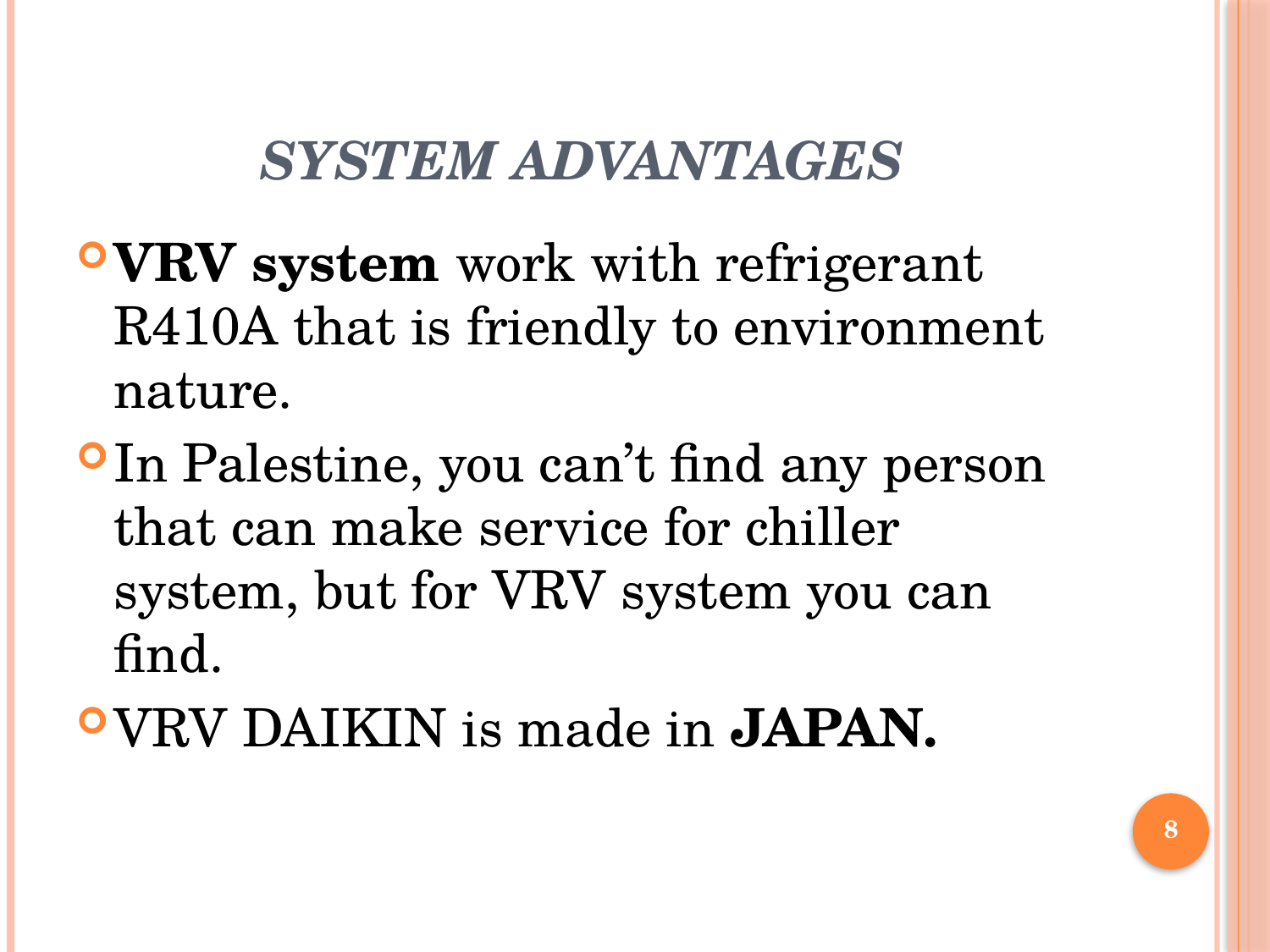

# system advantages
VRV system work with refrigerant R410A that is friendly to environment nature.
In Palestine, you can’t find any person that can make service for chiller system, but for VRV system you can find.
VRV DAIKIN is made in JAPAN.

8